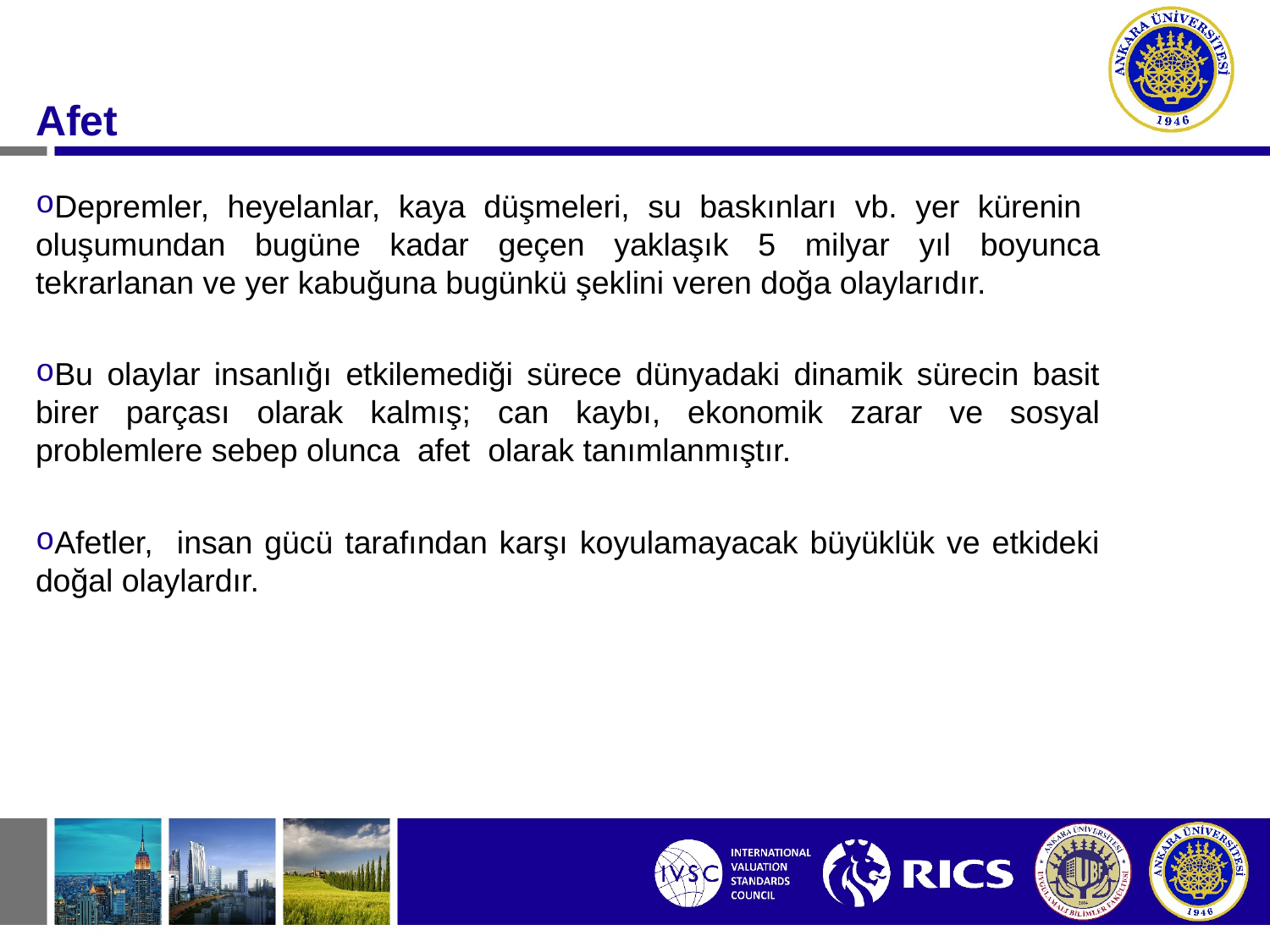

#
Afet
Depremler, heyelanlar, kaya düşmeleri, su baskınları vb. yer kürenin  oluşumundan bugüne kadar geçen yaklaşık 5 milyar yıl boyunca tekrarlanan ve yer kabuğuna bugünkü şeklini veren doğa olaylarıdır.

Bu olaylar insanlığı etkilemediği sürece dünyadaki dinamik sürecin basit birer parçası olarak kalmış; can kaybı, ekonomik zarar ve sosyal problemlere sebep olunca  afet  olarak tanımlanmıştır.

Afetler,  insan gücü tarafından karşı koyulamayacak büyüklük ve etkideki doğal olaylardır.